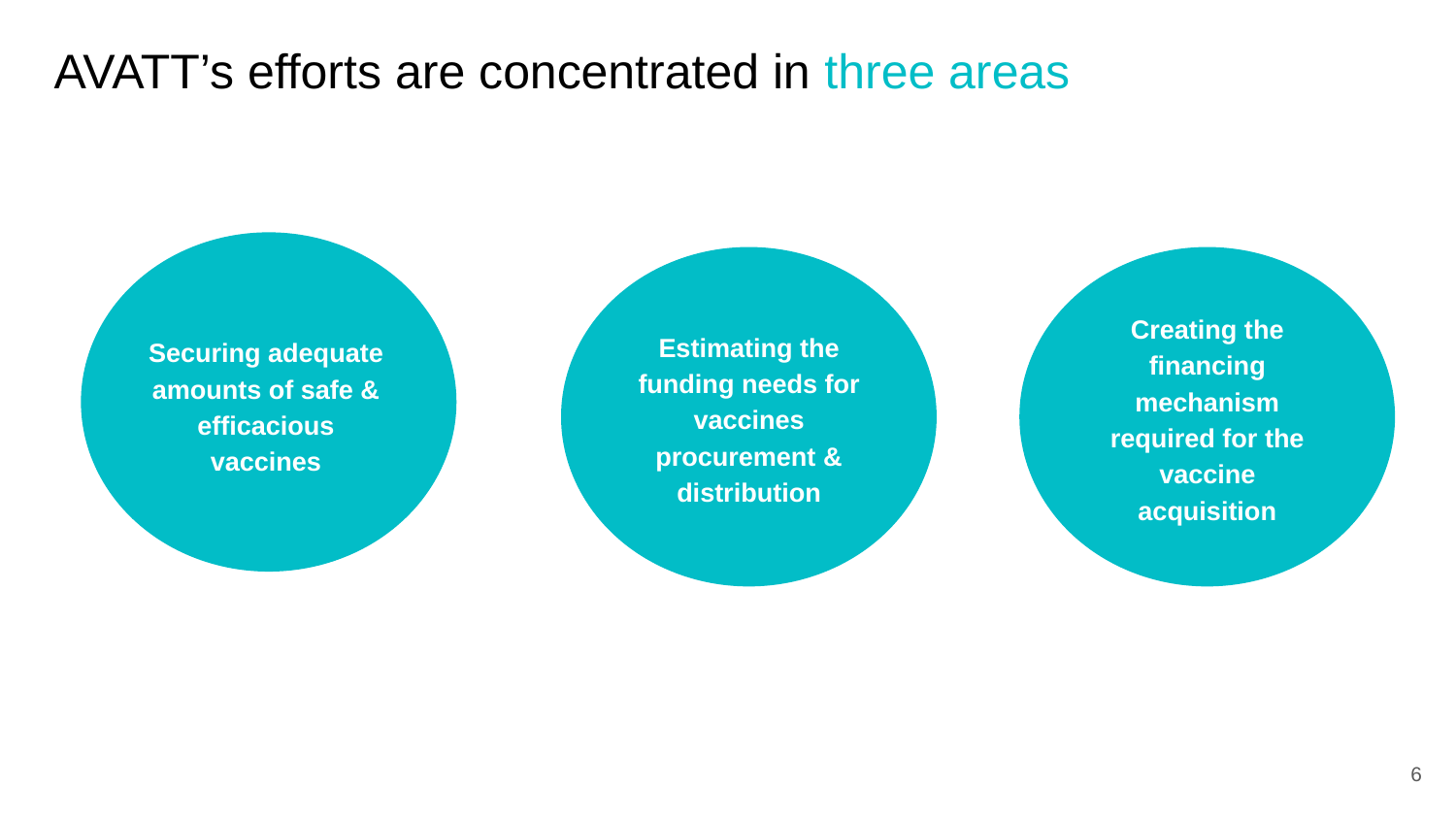

AVATT’s efforts are concentrated in three areas

Securing adequate amounts of safe & efficacious vaccines

Estimating the funding needs for vaccines procurement & distribution
Creating the financing mechanism required for the vaccine acquisition
6